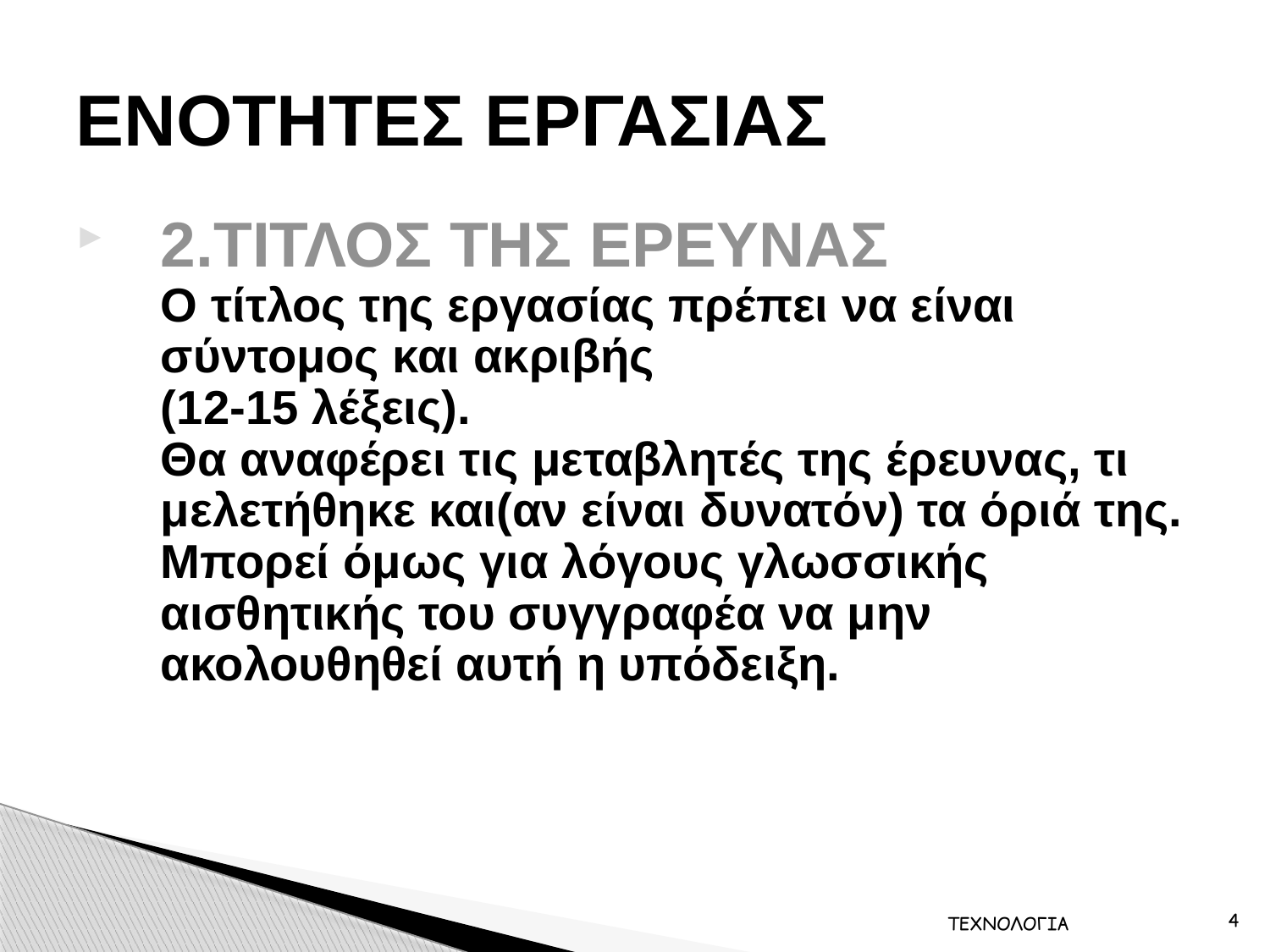

# ΕΝΟΤΗΤΕΣ ΕΡΓΑΣΙΑΣ
2.ΤΙΤΛΟΣ ΤΗΣ ΕΡΕΥΝΑΣ
Ο τίτλος της εργασίας πρέπει να είναι σύντομος και ακριβής
(12-15 λέξεις).
Θα αναφέρει τις μεταβλητές της έρευνας, τι μελετήθηκε και(αν είναι δυνατόν) τα όριά της.
Μπορεί όμως για λόγους γλωσσικής αισθητικής του συγγραφέα να μην ακολουθηθεί αυτή η υπόδειξη.

ΤΕΧΝΟΛΟΓΙΑ
4